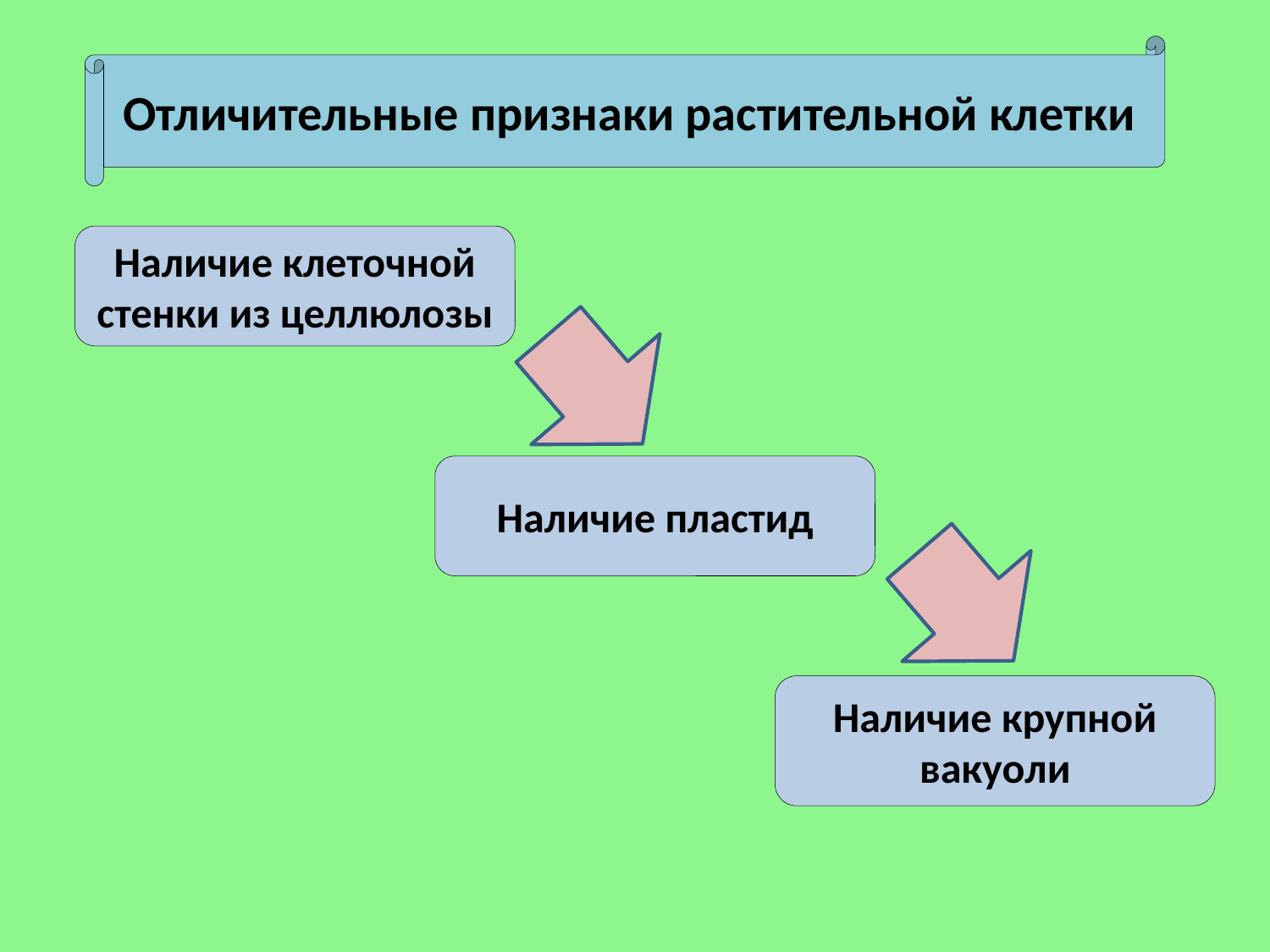

Отличительные признаки растительной клетки
Наличие клеточной стенки из целлюлозы

Наличие пластид

Наличие крупной вакуоли